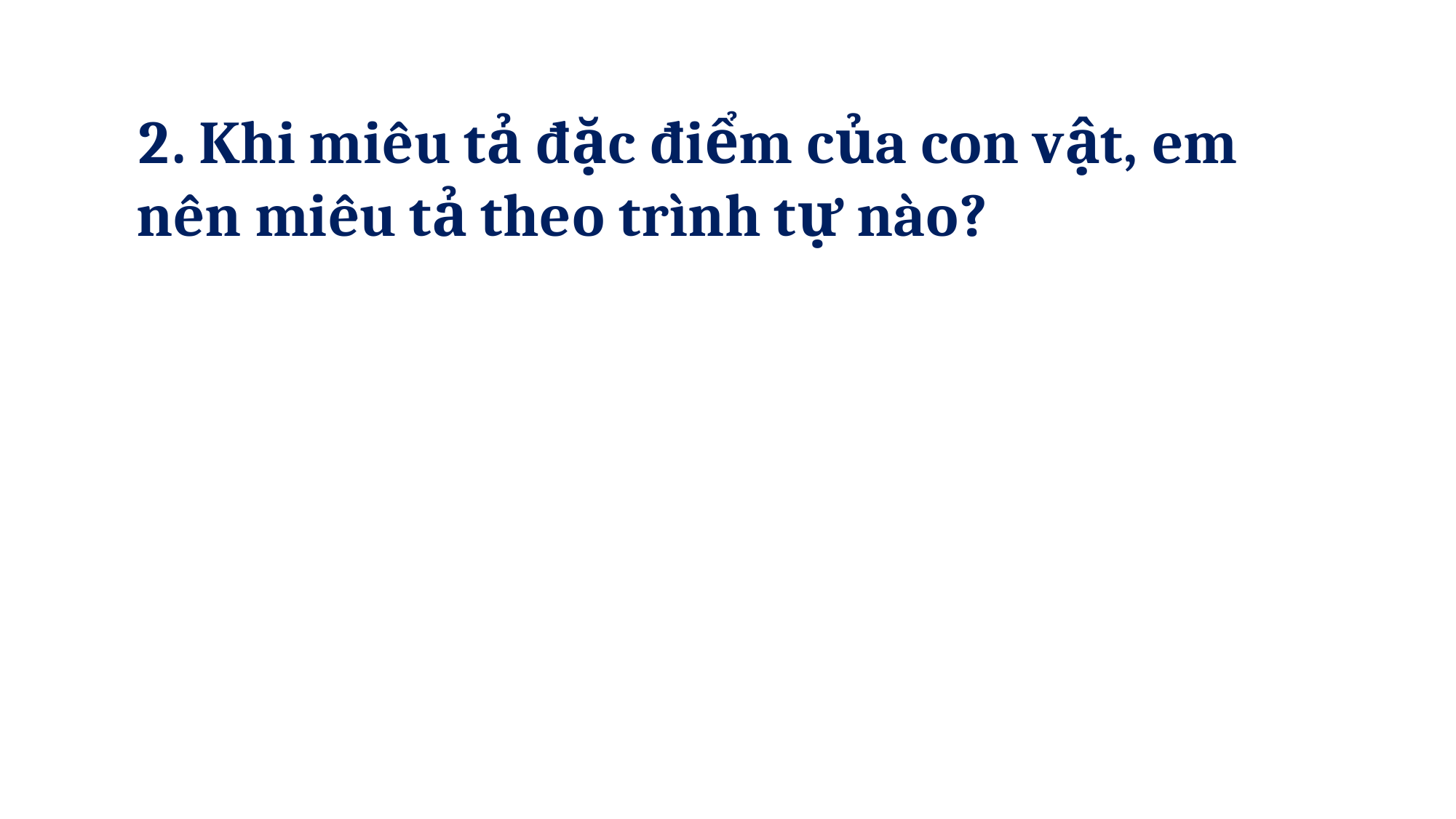

2. Khi miêu tả đặc điểm của con vật, em nên miêu tả theo trình tự nào?